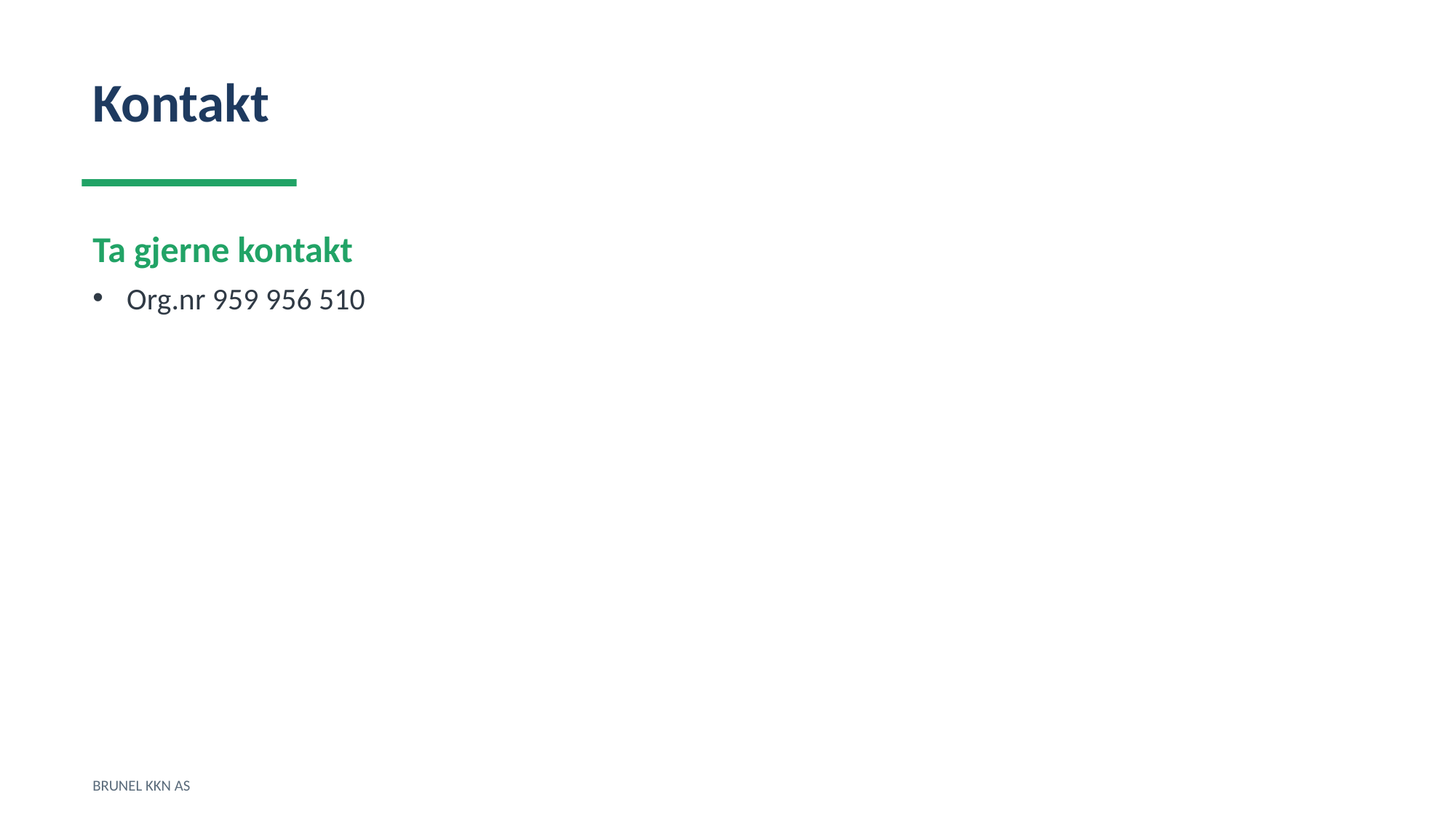

Kontakt

Ta gjerne kontakt
Org.nr 959 956 510
BRUNEL KKN AS